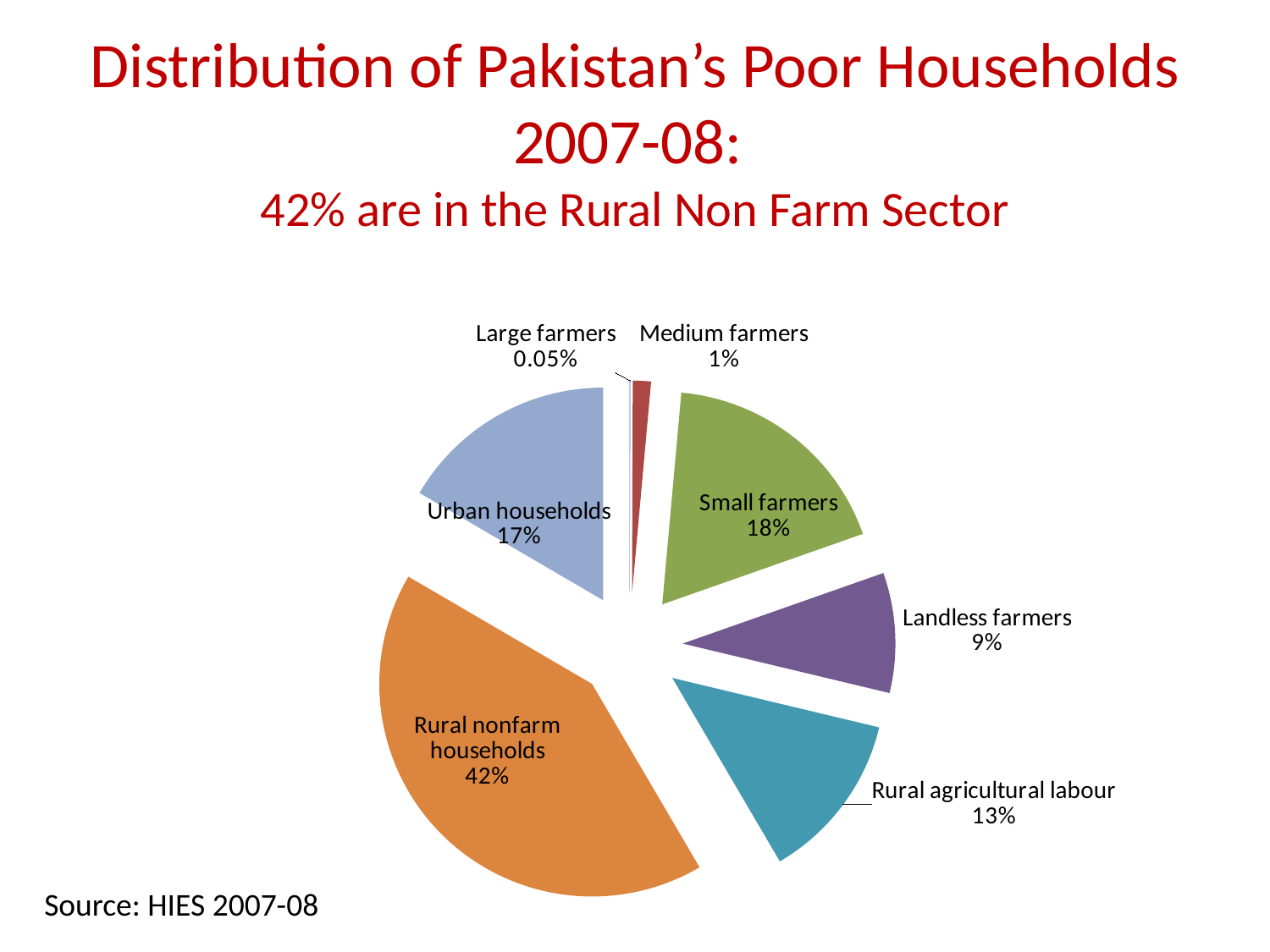

# Distribution of Pakistan’s Poor Households 2007-08: 42% are in the Rural Non Farm Sector

### Chart

| Category |  |
|---|---|
| Large farmers | 0.050675192924711454 |
| Medium farmers | 1.381009372703381 |
| Small farmers | 18.18560968576961 |
| Landless farmers | 9.12137208254595 |
| Rural agricultural labour | 12.823983748621304 |
| Rural nonfarm households | 41.85478176557385 |
| Urban households | 16.582568151861054 |
Source: HIES 2007-08